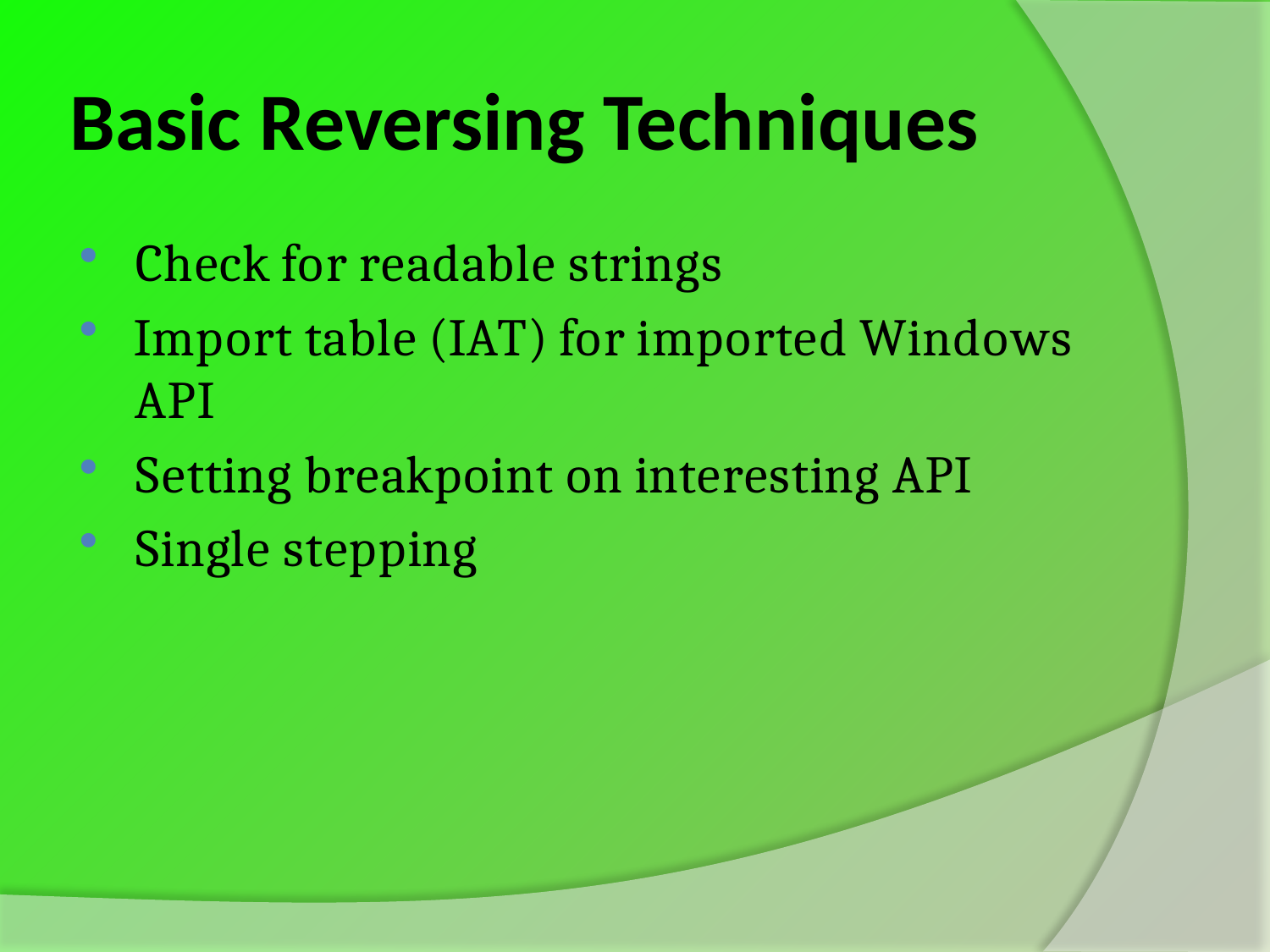

# Basic Reversing Techniques
Check for readable strings
Import table (IAT) for imported Windows API
Setting breakpoint on interesting API
Single stepping